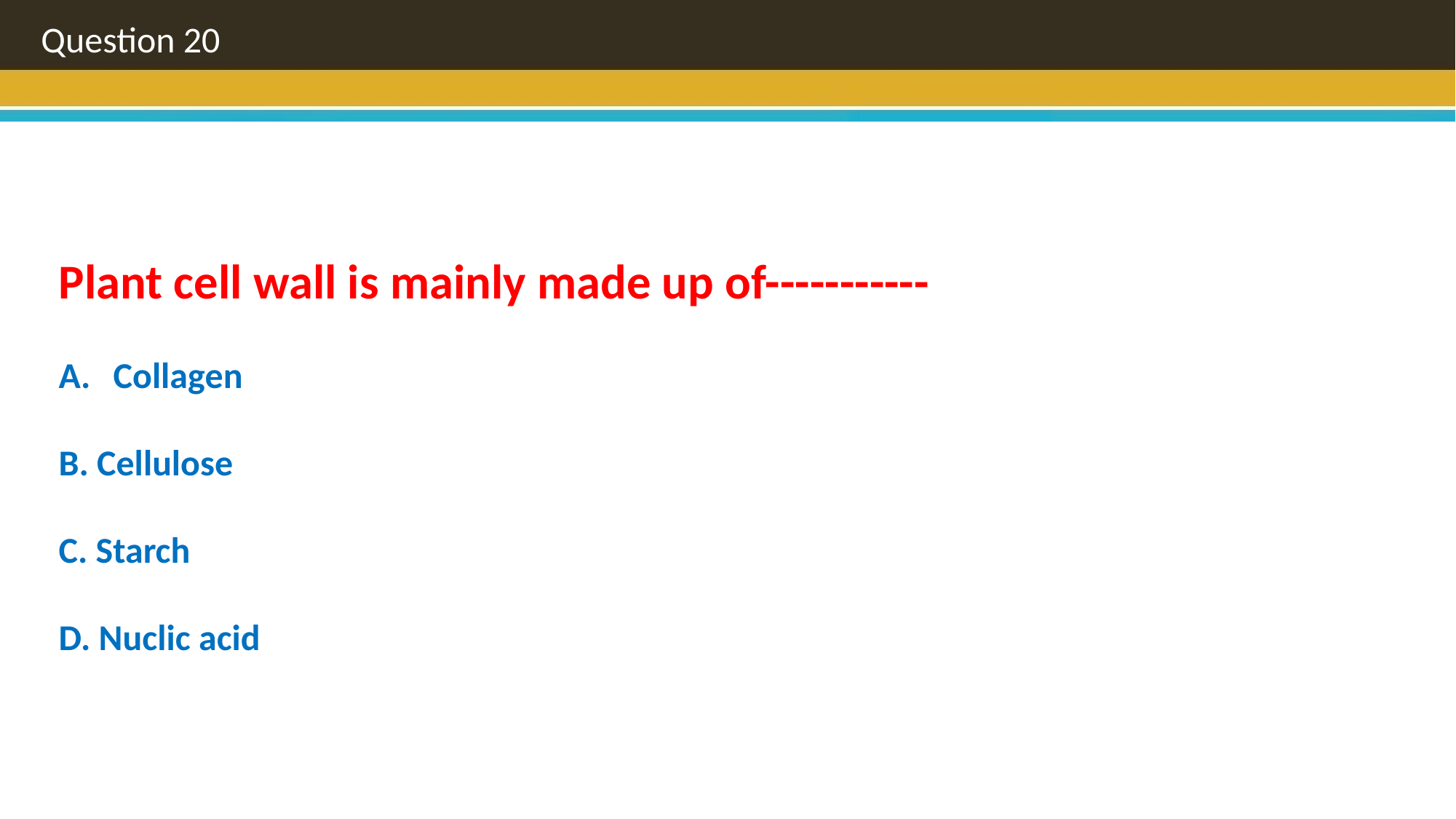

Question 20
Plant cell wall is mainly made up of-----------

Collagen

B. Cellulose

C. Starch

D. Nuclic acid